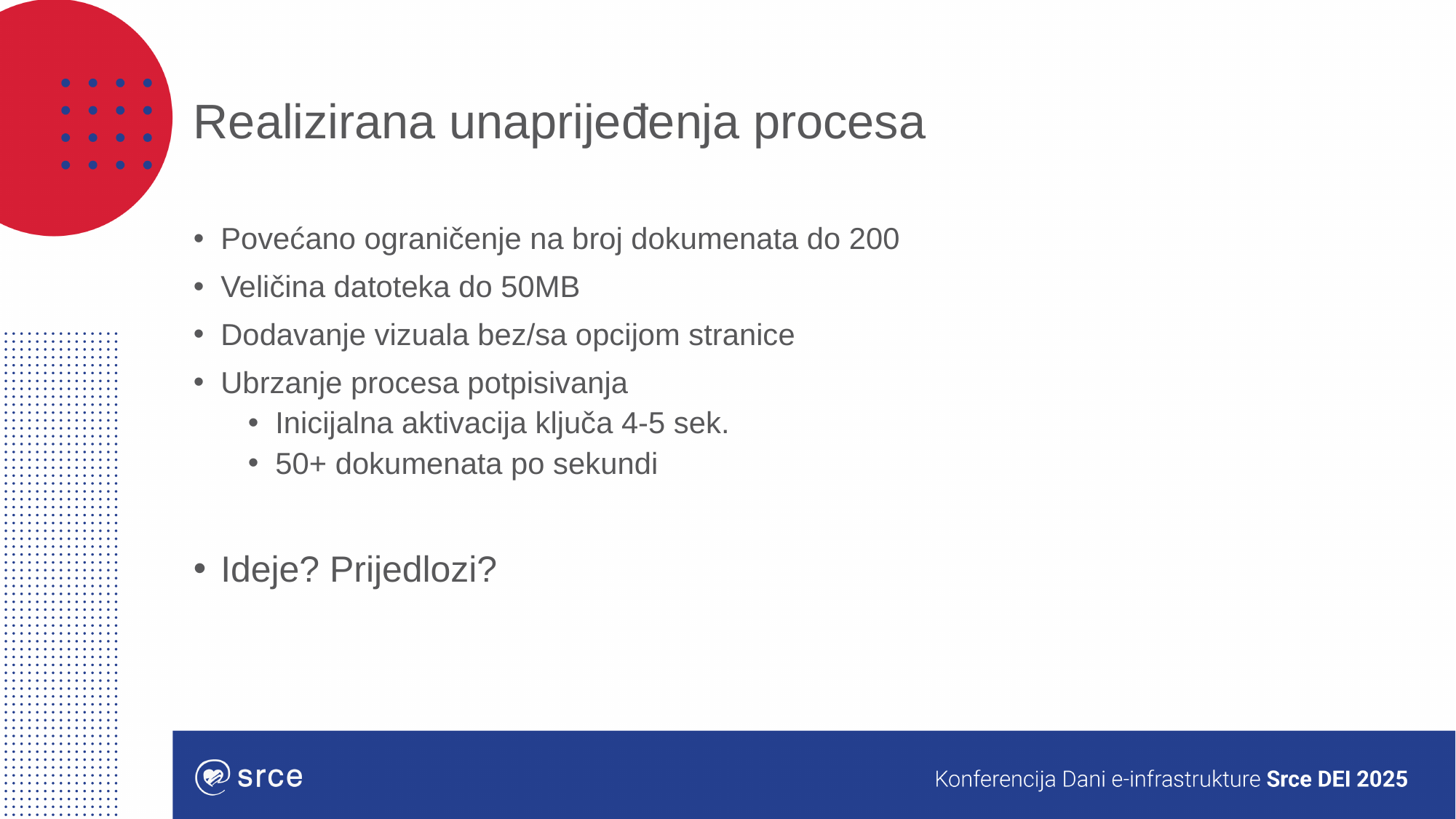

# Realizirana unaprijeđenja procesa
Povećano ograničenje na broj dokumenata do 200
Veličina datoteka do 50MB
Dodavanje vizuala bez/sa opcijom stranice
Ubrzanje procesa potpisivanja
Inicijalna aktivacija ključa 4-5 sek.
50+ dokumenata po sekundi

Ideje? Prijedlozi?